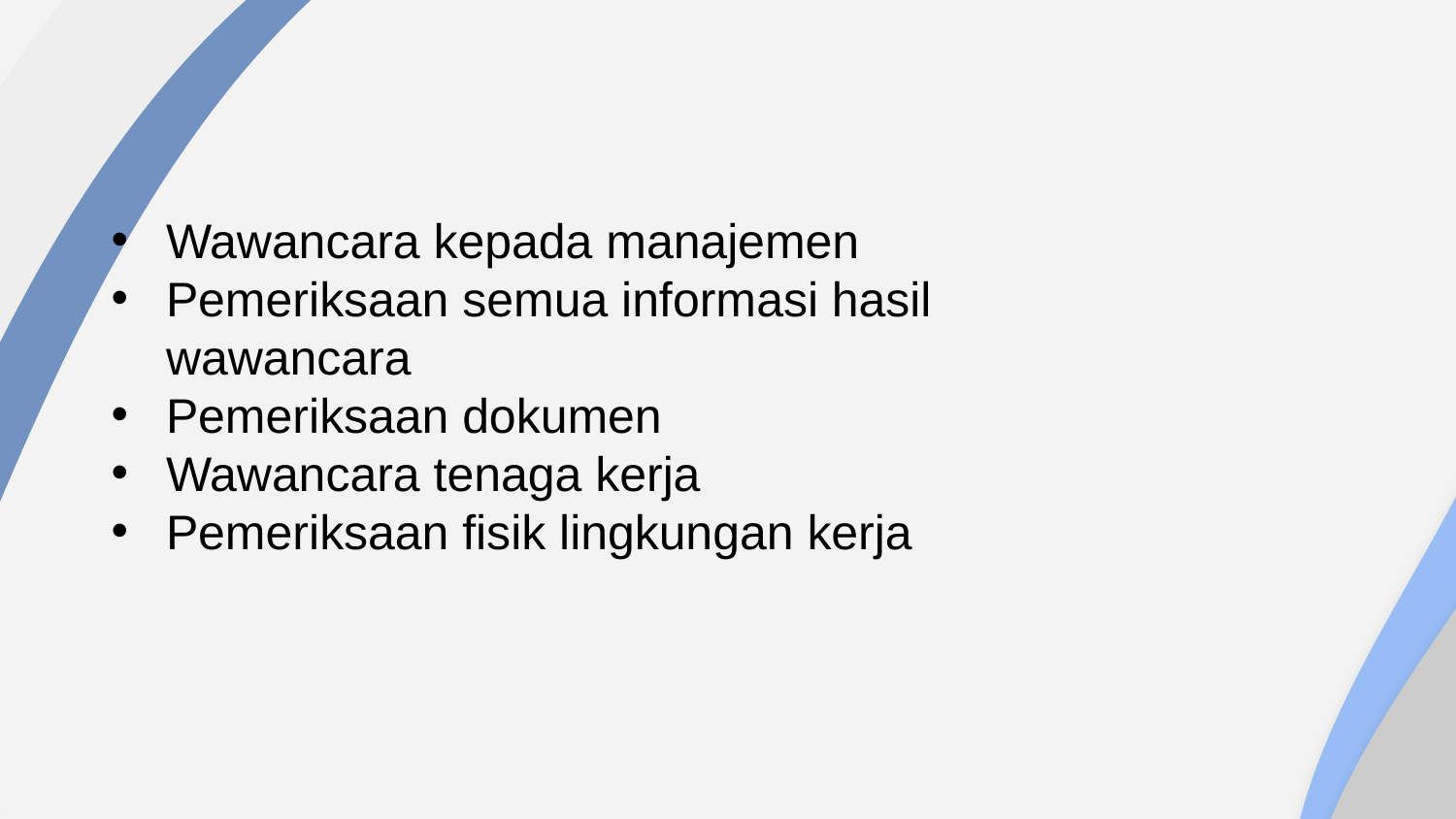

Wawancara kepada manajemen
Pemeriksaan semua informasi hasil wawancara
Pemeriksaan dokumen
Wawancara tenaga kerja
Pemeriksaan fisik lingkungan kerja